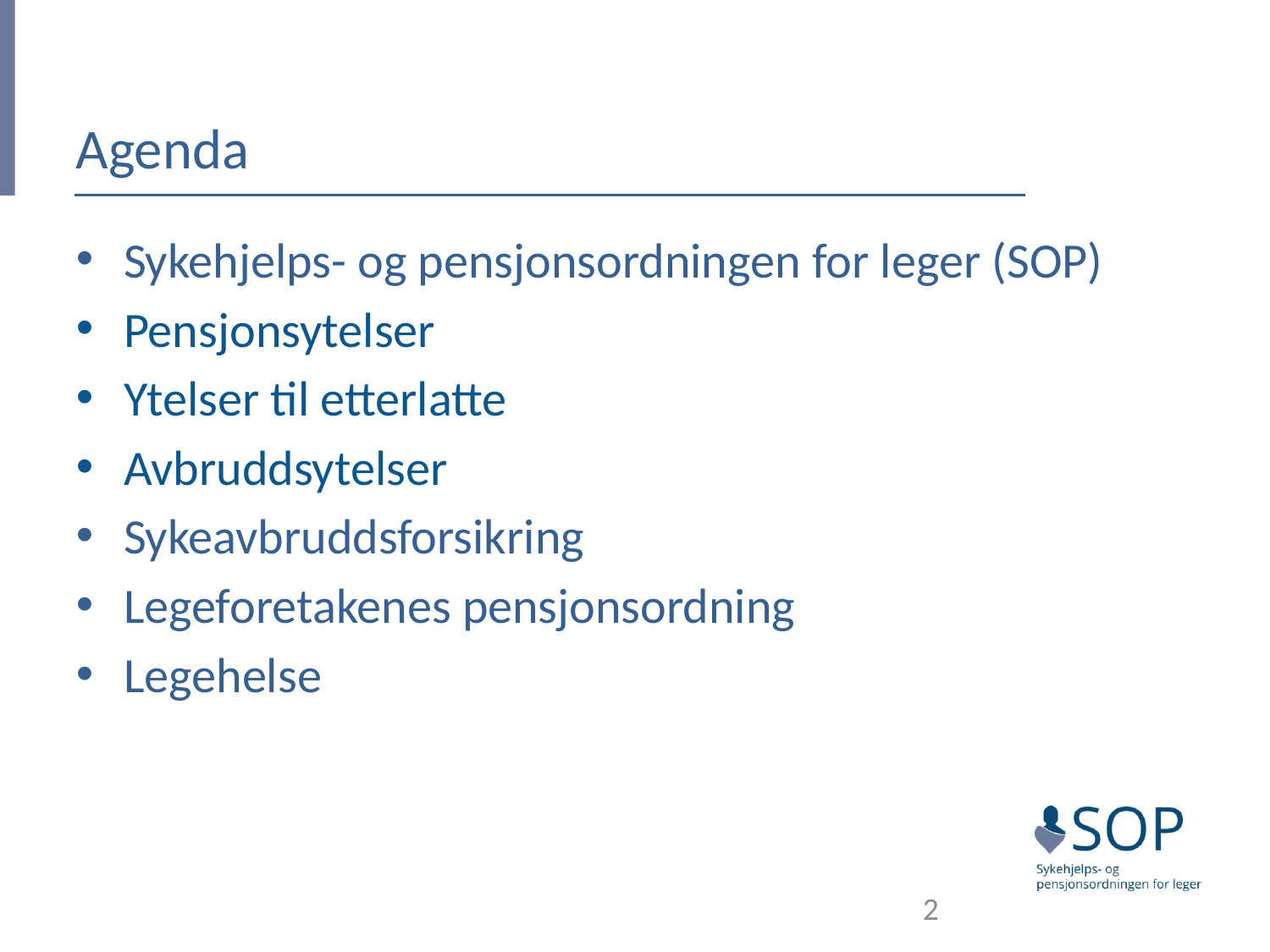

# Agenda
Sykehjelps- og pensjonsordningen for leger (SOP)
Pensjonsytelser
Ytelser til etterlatte
Avbruddsytelser
Sykeavbruddsforsikring
Legeforetakenes pensjonsordning
Legehelse
2